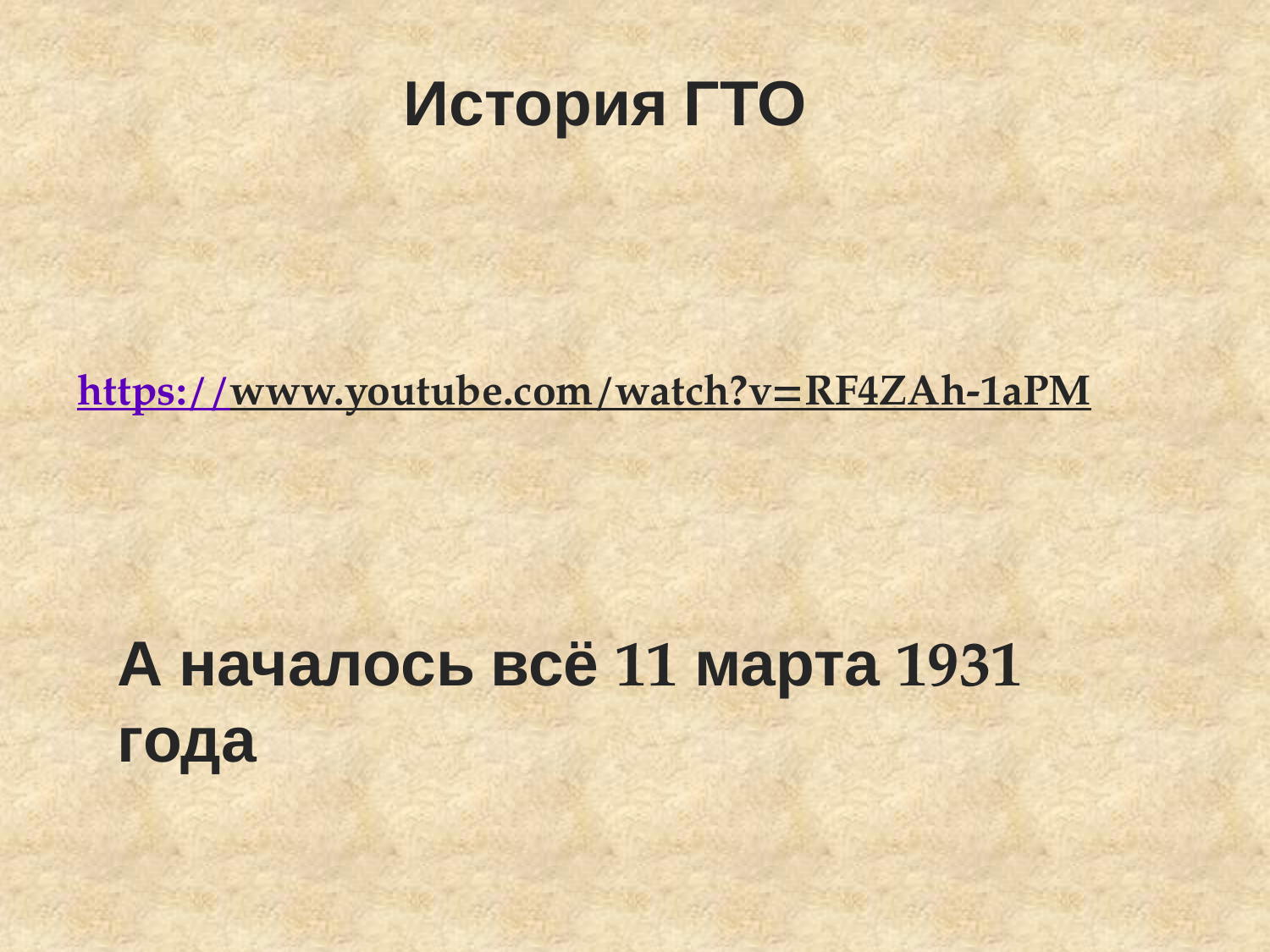

История ГТО
https://www.youtube.com/watch?v=RF4ZAh-1aPM
А началось всё 11 марта 1931 года